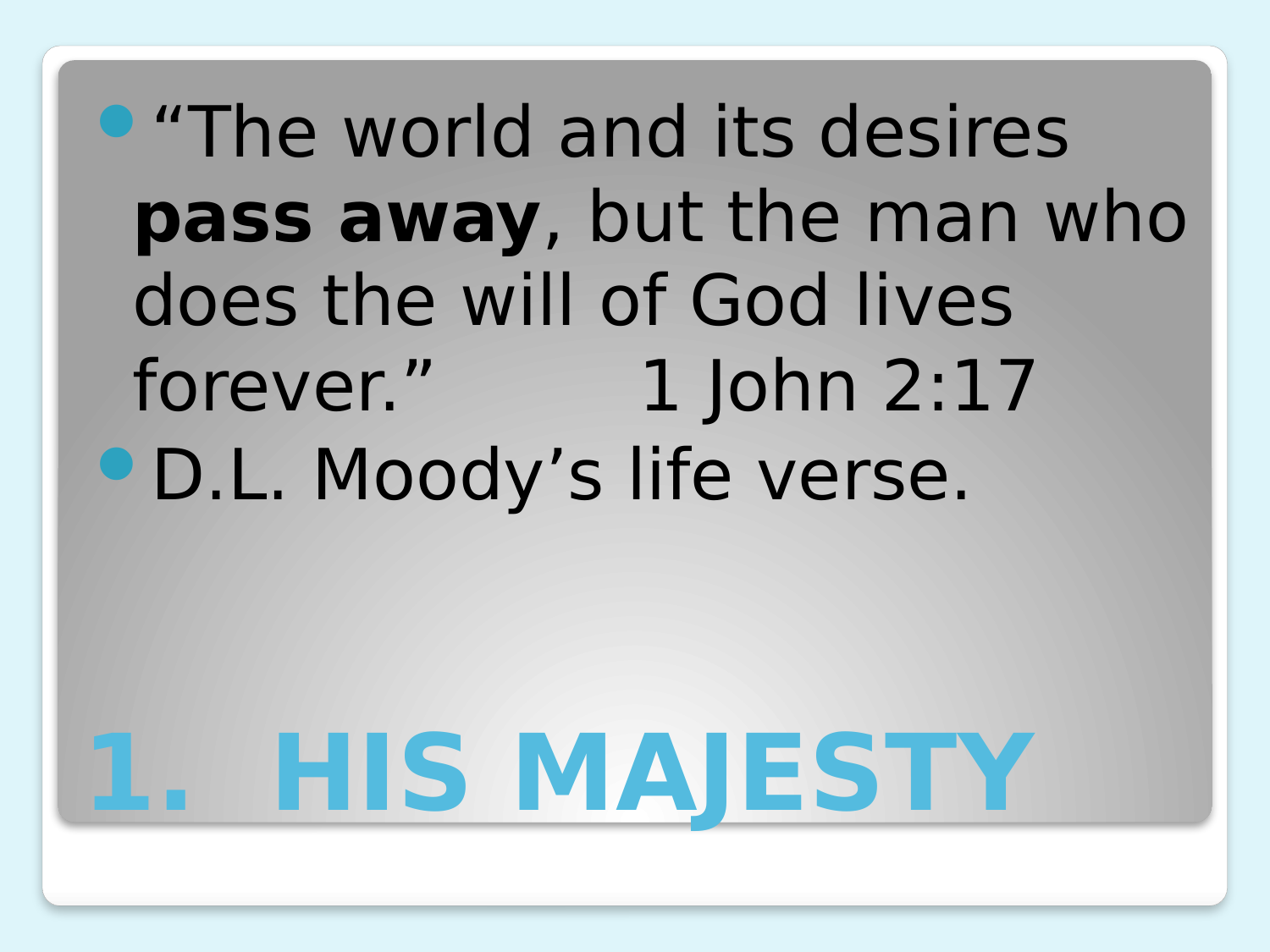

“The world and its desires pass away, but the man who does the will of God lives forever.”         1 John 2:17
D.L. Moody’s life verse.
# 1.  HIS MAJESTY